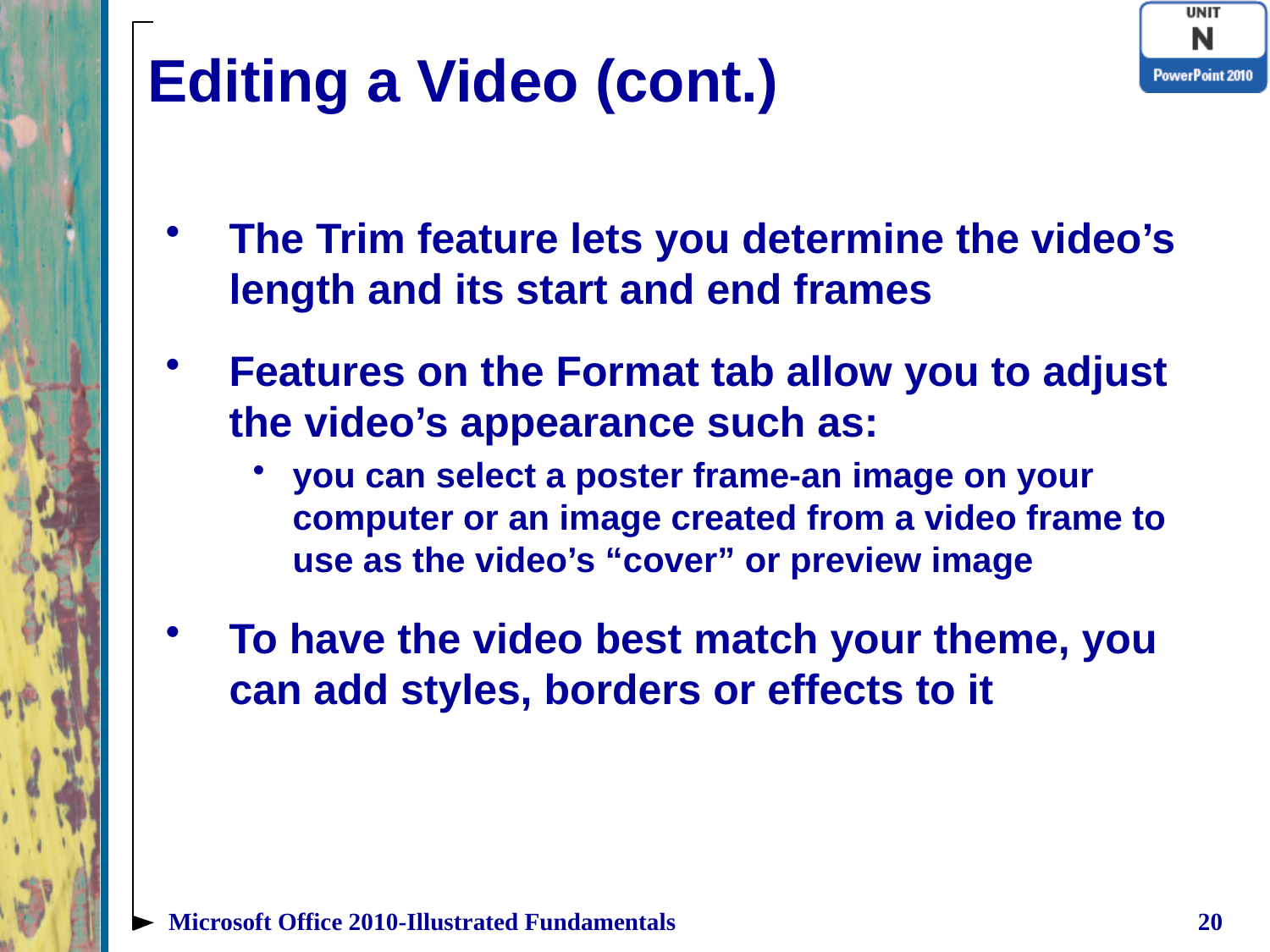

# Editing a Video (cont.)
The Trim feature lets you determine the video’s length and its start and end frames
Features on the Format tab allow you to adjust the video’s appearance such as:
you can select a poster frame-an image on your computer or an image created from a video frame to use as the video’s “cover” or preview image
To have the video best match your theme, you can add styles, borders or effects to it

Microsoft Office 2010-Illustrated Fundamentals
20